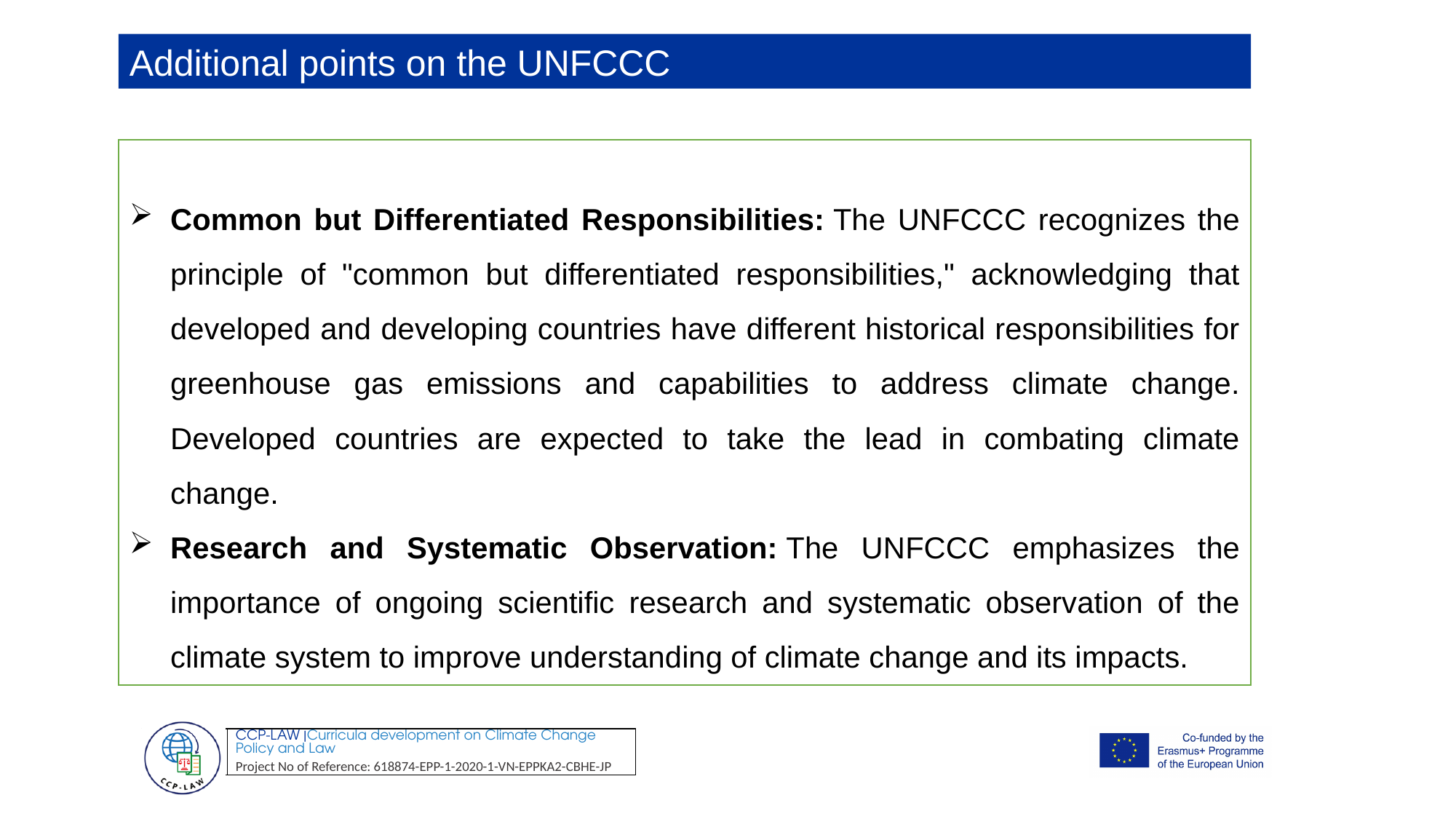

Additional points on the UNFCCC

Common but Differentiated Responsibilities: The UNFCCC recognizes the principle of "common but differentiated responsibilities," acknowledging that developed and developing countries have different historical responsibilities for greenhouse gas emissions and capabilities to address climate change. Developed countries are expected to take the lead in combating climate change.
Research and Systematic Observation: The UNFCCC emphasizes the importance of ongoing scientific research and systematic observation of the climate system to improve understanding of climate change and its impacts.